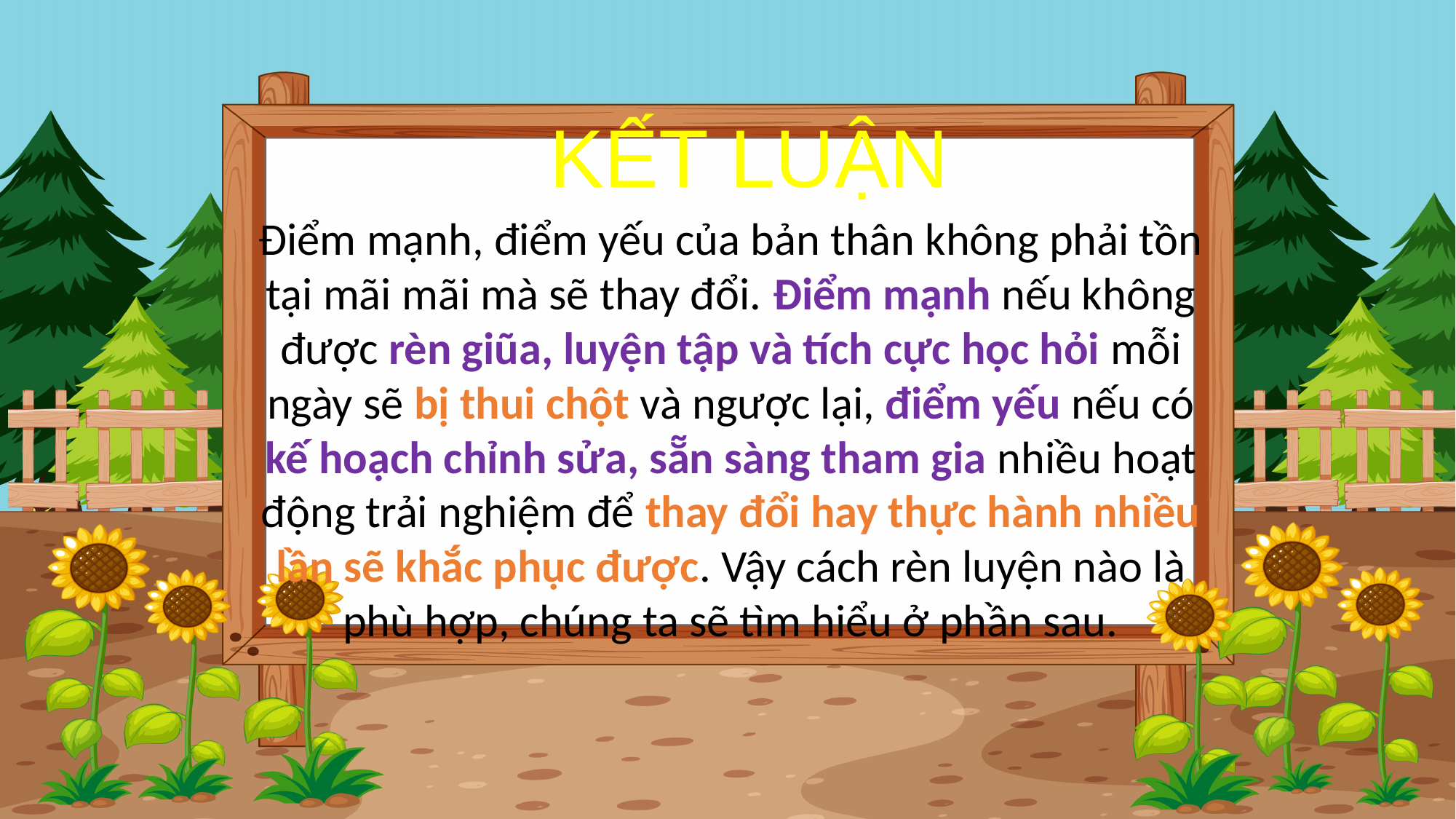

KẾT LUẬN
Điểm mạnh, điểm yếu của bản thân không phải tồn tại mãi mãi mà sẽ thay đổi. Điểm mạnh nếu không được rèn giũa, luyện tập và tích cực học hỏi mỗi ngày sẽ bị thui chột và ngược lại, điểm yếu nếu có kế hoạch chỉnh sửa, sẵn sàng tham gia nhiều hoạt động trải nghiệm để thay đổi hay thực hành nhiều lần sẽ khắc phục được. Vậy cách rèn luyện nào là phù hợp, chúng ta sẽ tìm hiểu ở phần sau.